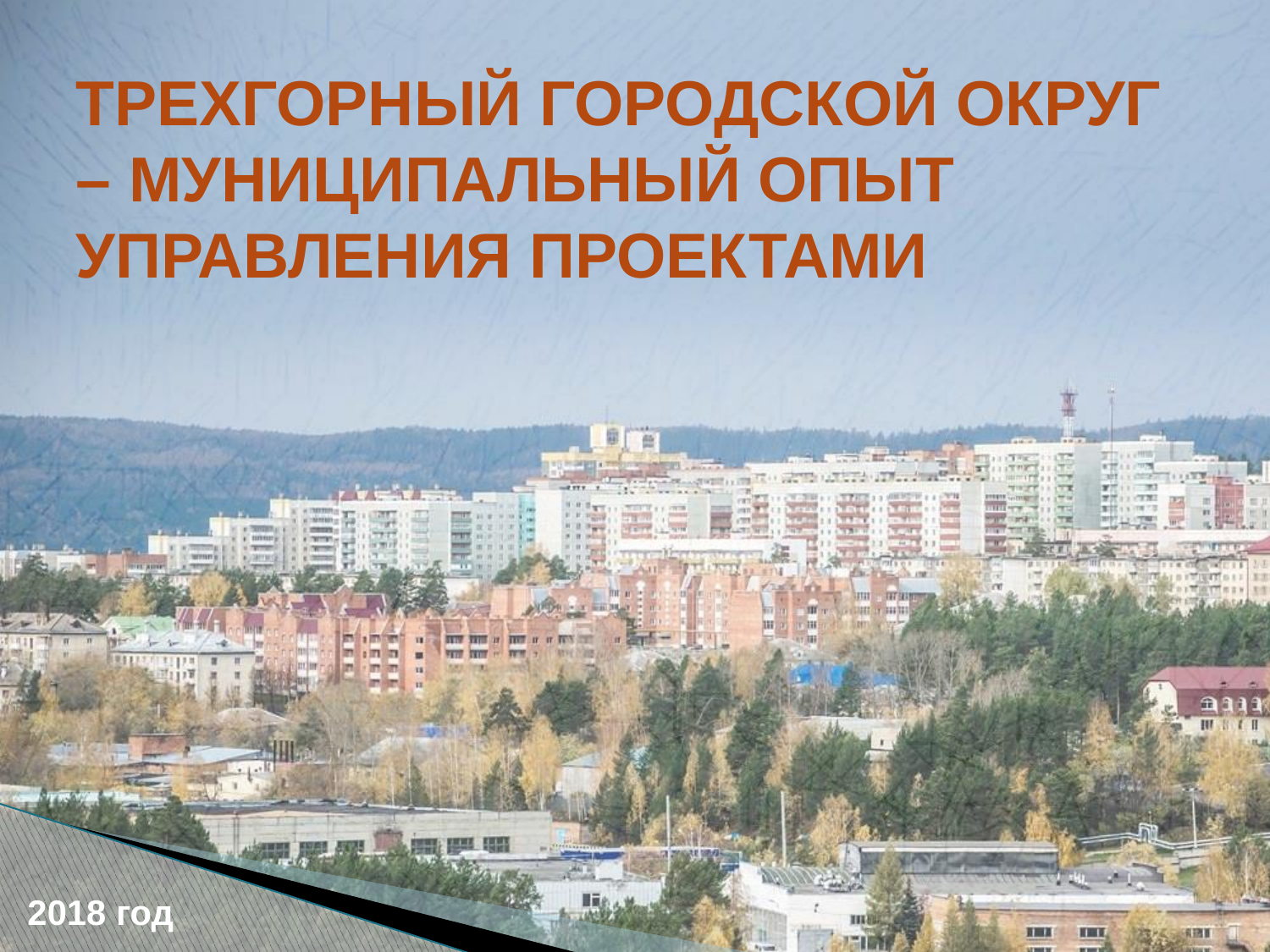

# ТРЕХГОРНЫЙ ГОРОДСКОЙ ОКРУГ – МУНИЦИПАЛЬНЫЙ ОПЫТ УПРАВЛЕНИЯ ПРОЕКТАМИ

2018 год